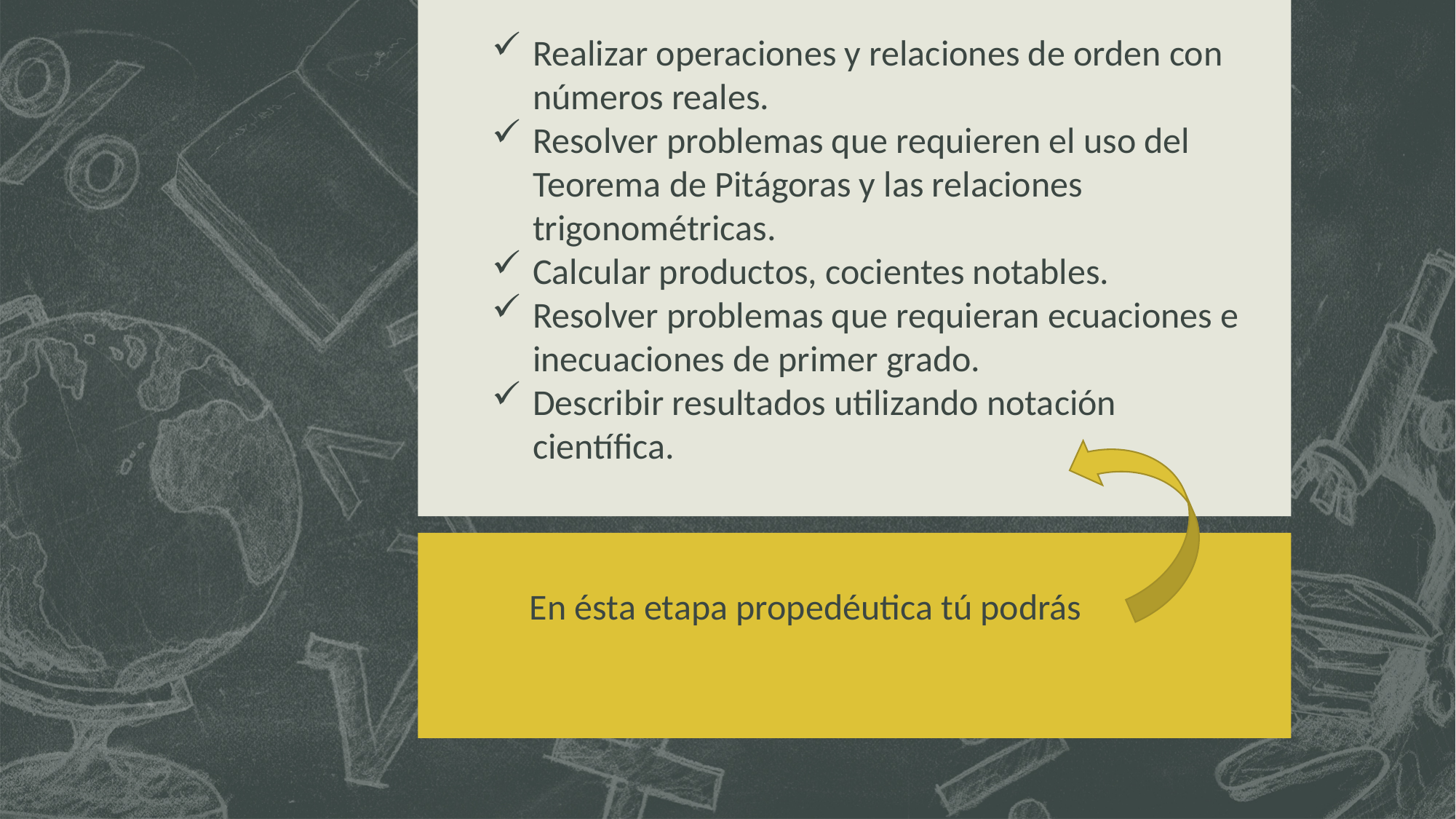

Realizar operaciones y relaciones de orden con números reales.
Resolver problemas que requieren el uso del Teorema de Pitágoras y las relaciones trigonométricas.
Calcular productos, cocientes notables.
Resolver problemas que requieran ecuaciones e inecuaciones de primer grado.
Describir resultados utilizando notación científica.

En ésta etapa propedéutica tú podrás